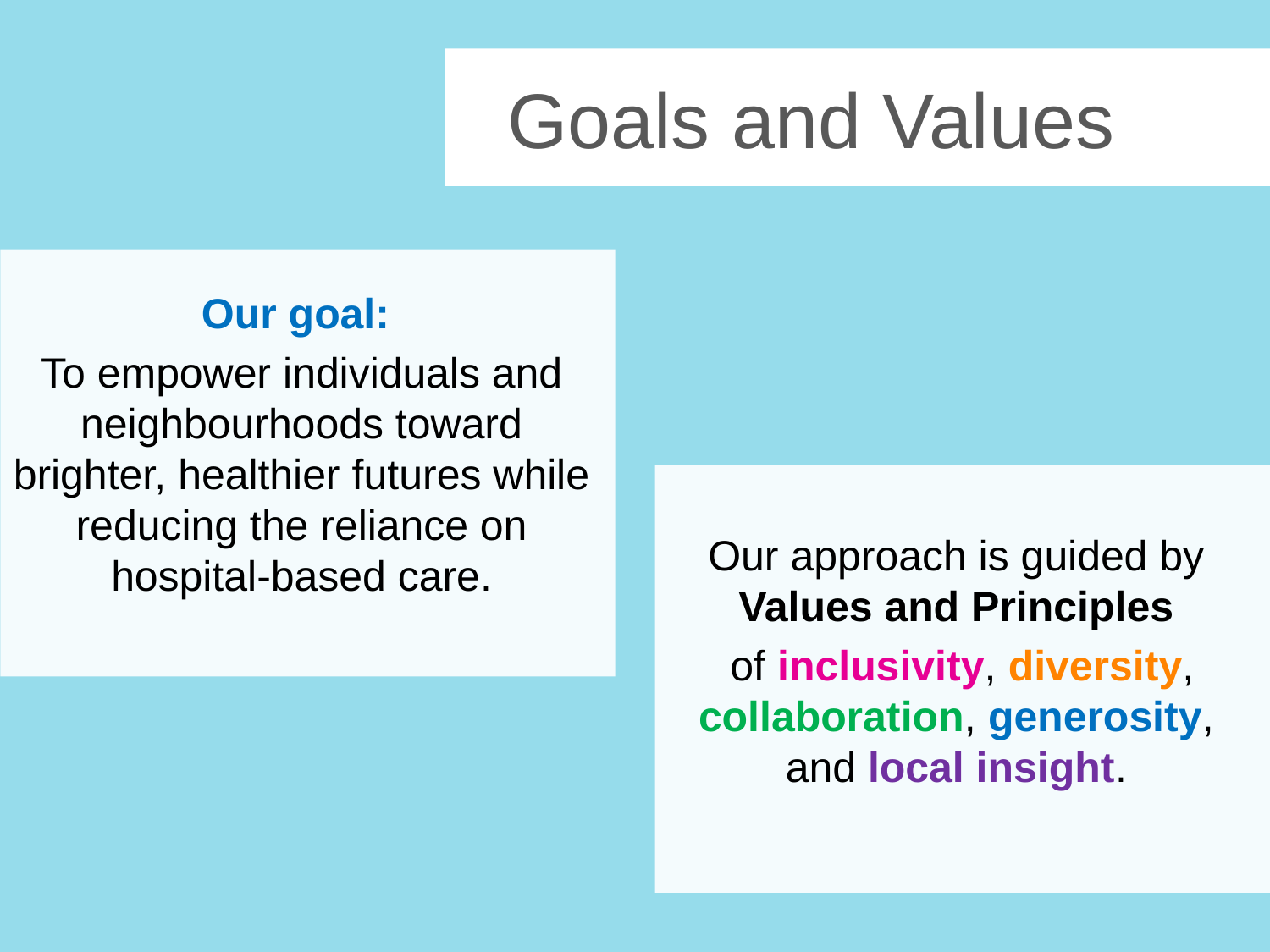

Goals and Values
Our goal:
To empower individuals and neighbourhoods toward brighter, healthier futures while reducing the reliance on hospital-based care.

Our approach is guided by Values and Principles
 of inclusivity, diversity, collaboration, generosity, and local insight.